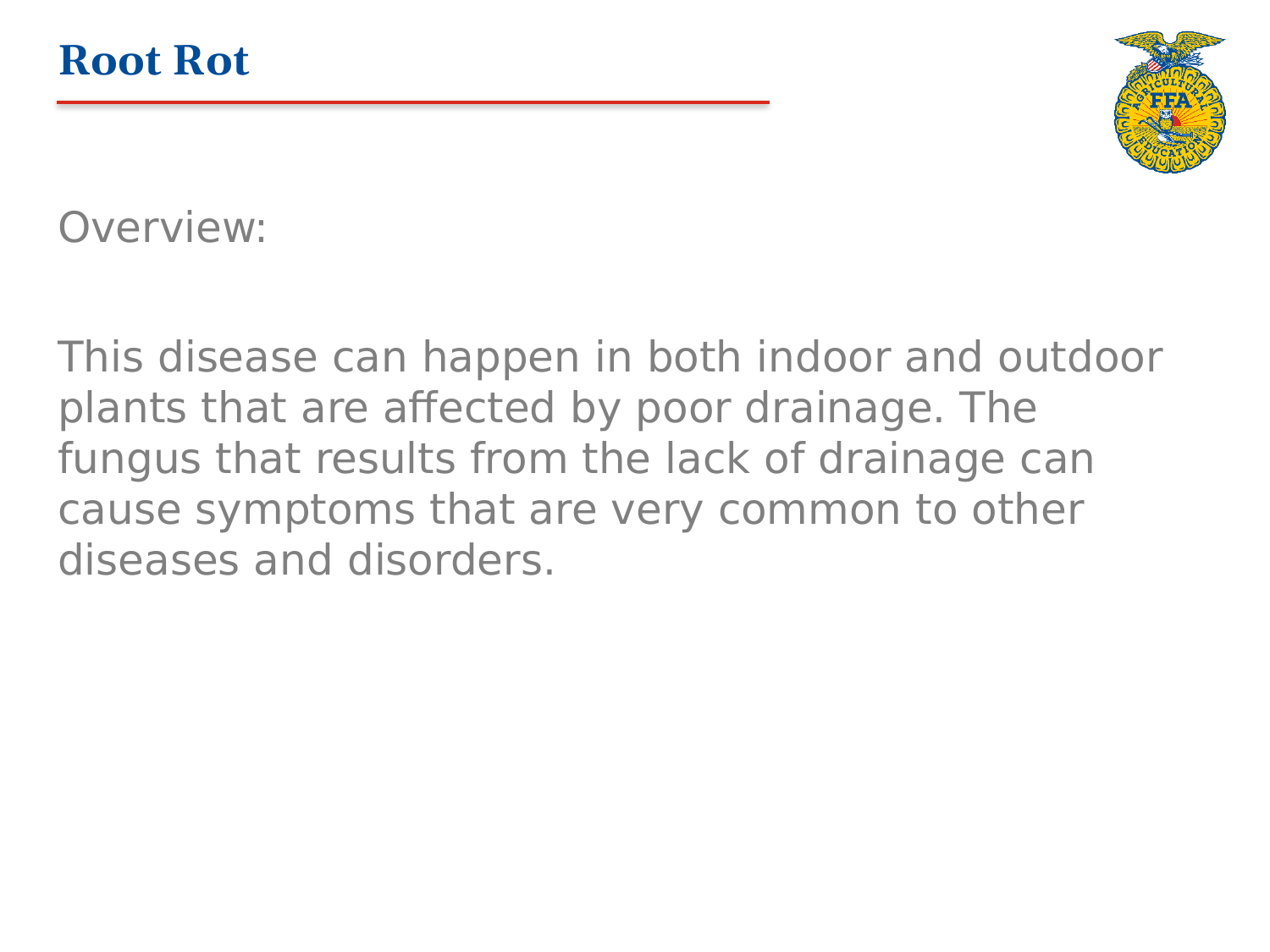

# Root Rot
Overview:

This disease can happen in both indoor and outdoor plants that are affected by poor drainage. The fungus that results from the lack of drainage can cause symptoms that are very common to other diseases and disorders.